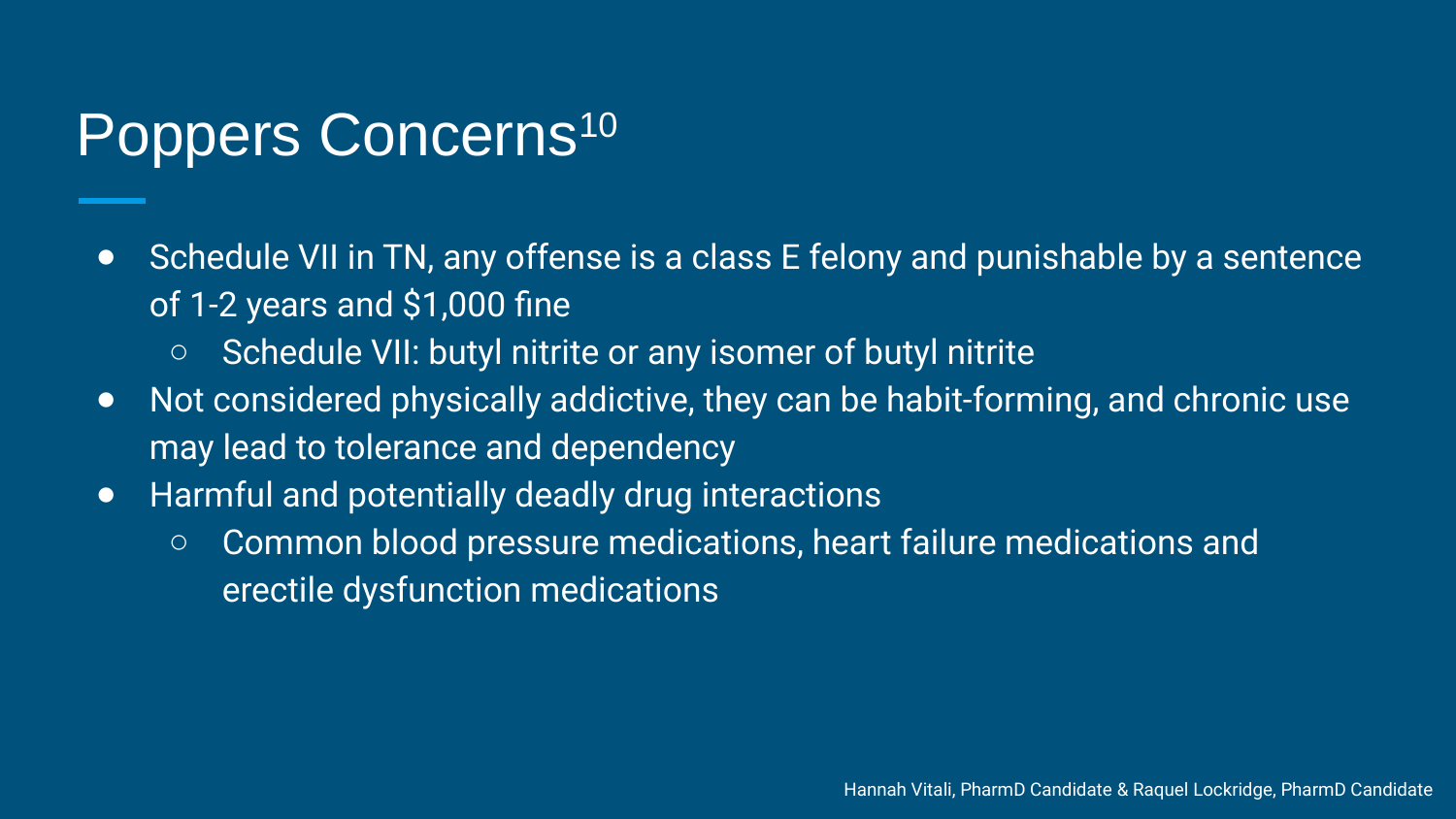

# Poppers Concerns10
Schedule VII in TN, any offense is a class E felony and punishable by a sentence of 1-2 years and $1,000 fine
Schedule VII: butyl nitrite or any isomer of butyl nitrite
Not considered physically addictive, they can be habit-forming, and chronic use may lead to tolerance and dependency
Harmful and potentially deadly drug interactions
Common blood pressure medications, heart failure medications and erectile dysfunction medications

Hannah Vitali, PharmD Candidate & Raquel Lockridge, PharmD Candidate